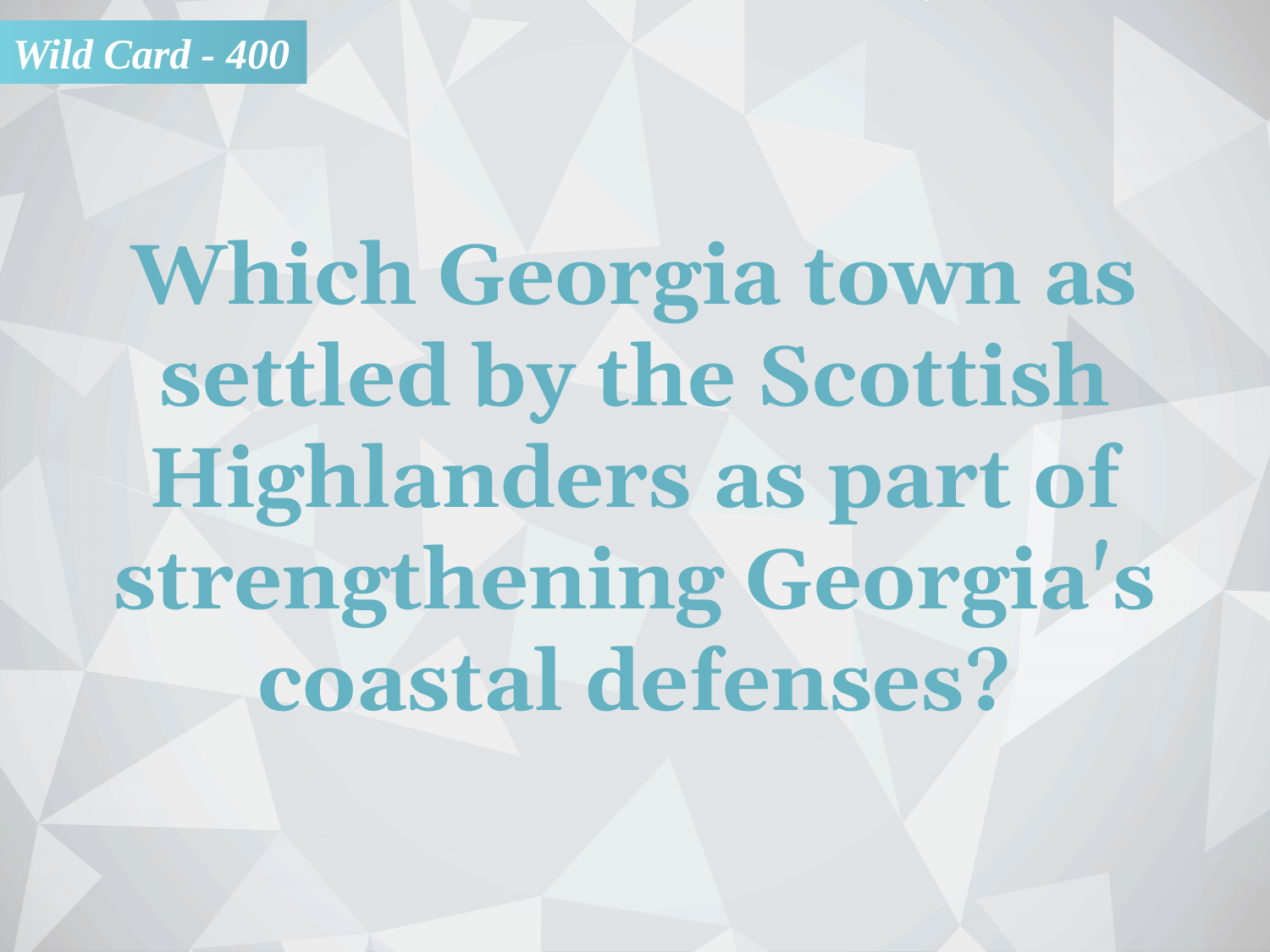

Wild Card - 400
Which Georgia town as settled by the Scottish Highlanders as part of strengthening Georgia's coastal defenses?